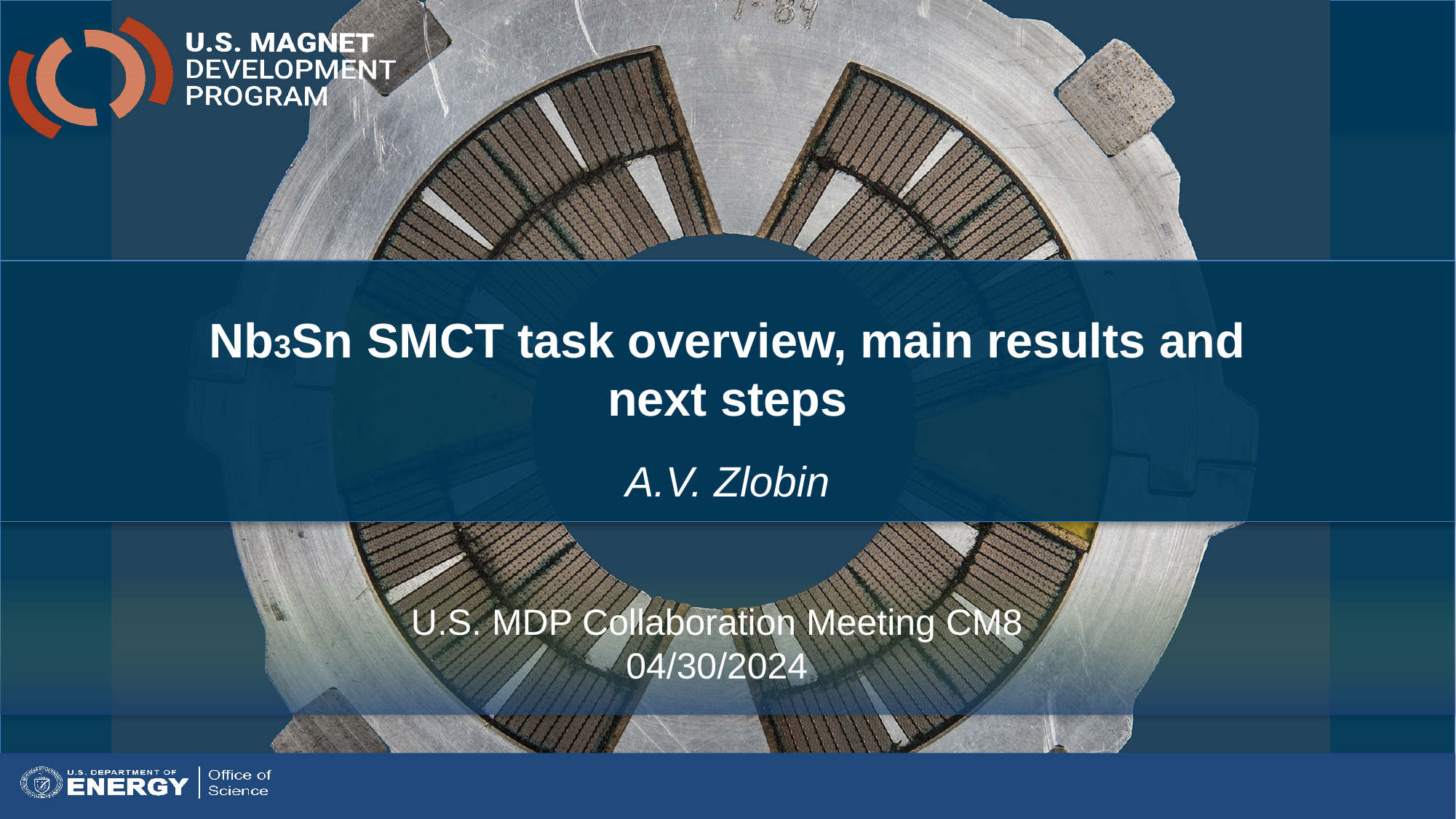

Nb3Sn SMCT task overview, main results and next steps

A.V. Zlobin
U.S. MDP Collaboration Meeting CM8
04/30/2024